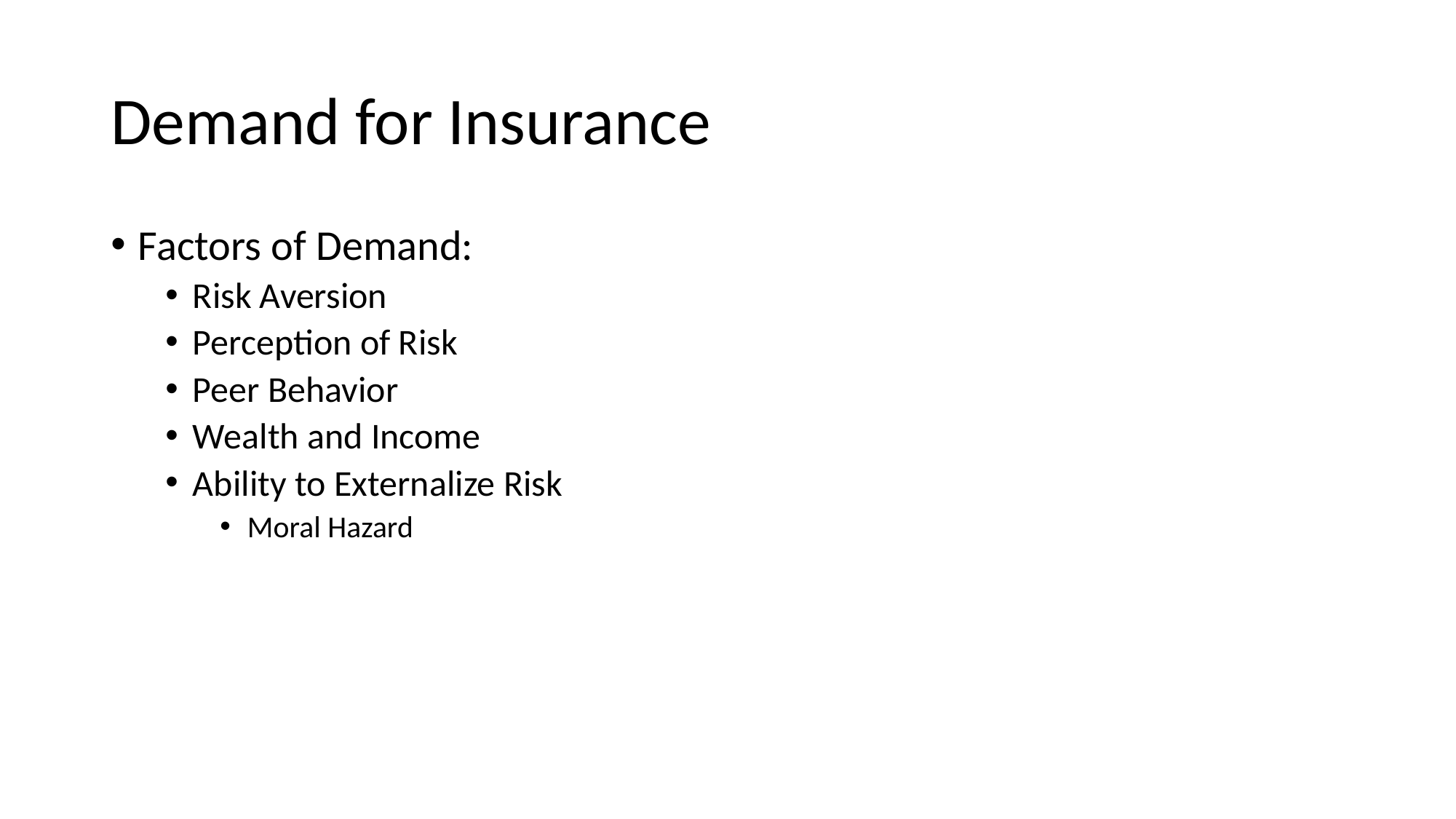

# Demand for Insurance
Factors of Demand:
Risk Aversion
Perception of Risk
Peer Behavior
Wealth and Income
Ability to Externalize Risk
Moral Hazard